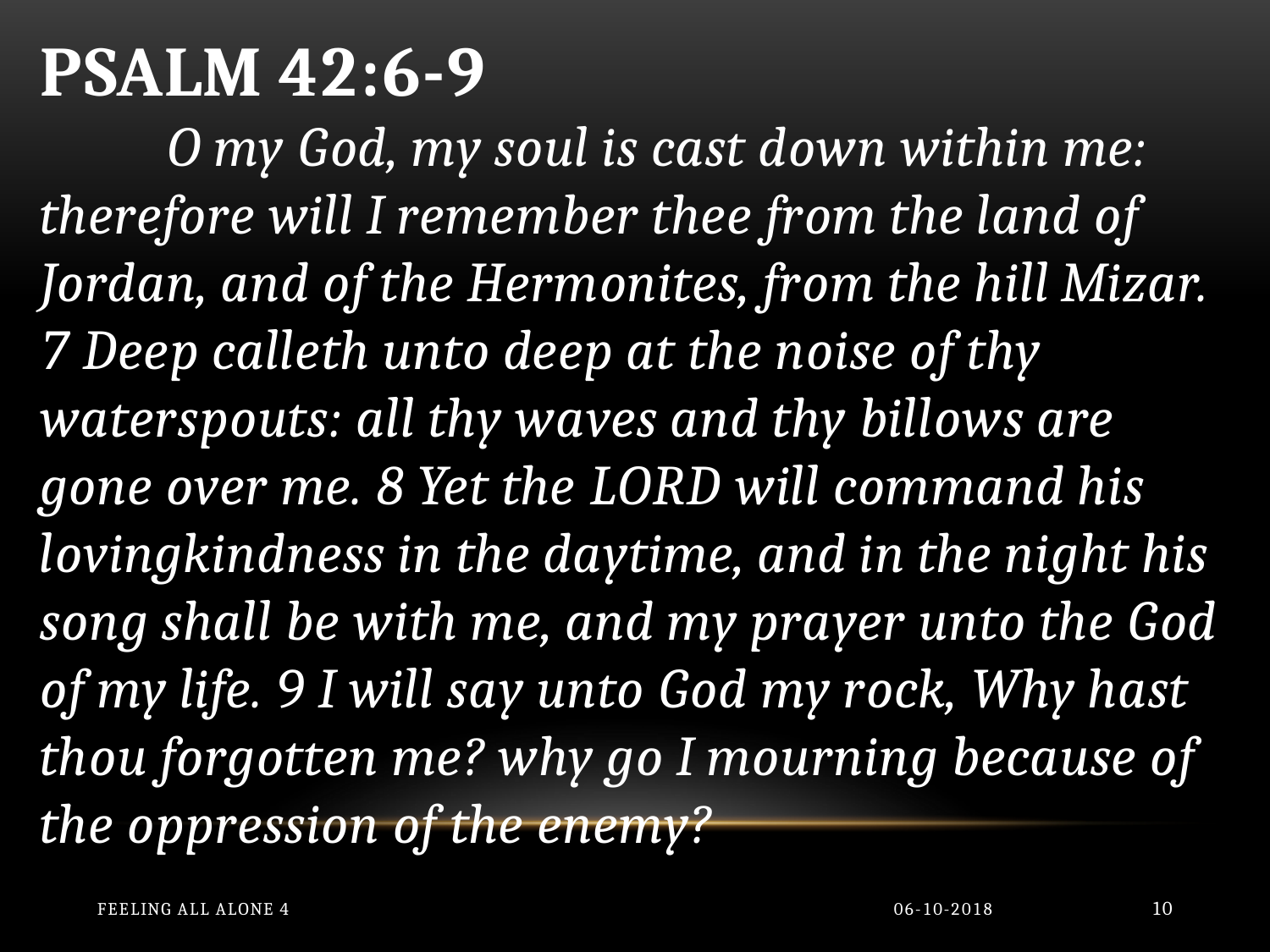

PSALM 42:6-9
	O my God, my soul is cast down within me: therefore will I remember thee from the land of Jordan, and of the Hermonites, from the hill Mizar. 7 Deep calleth unto deep at the noise of thy waterspouts: all thy waves and thy billows are gone over me. 8 Yet the LORD will command his lovingkindness in the daytime, and in the night his song shall be with me, and my prayer unto the God of my life. 9 I will say unto God my rock, Why hast thou forgotten me? why go I mourning because of the oppression of the enemy?
Feeling All Alone 4
06-10-2018
10